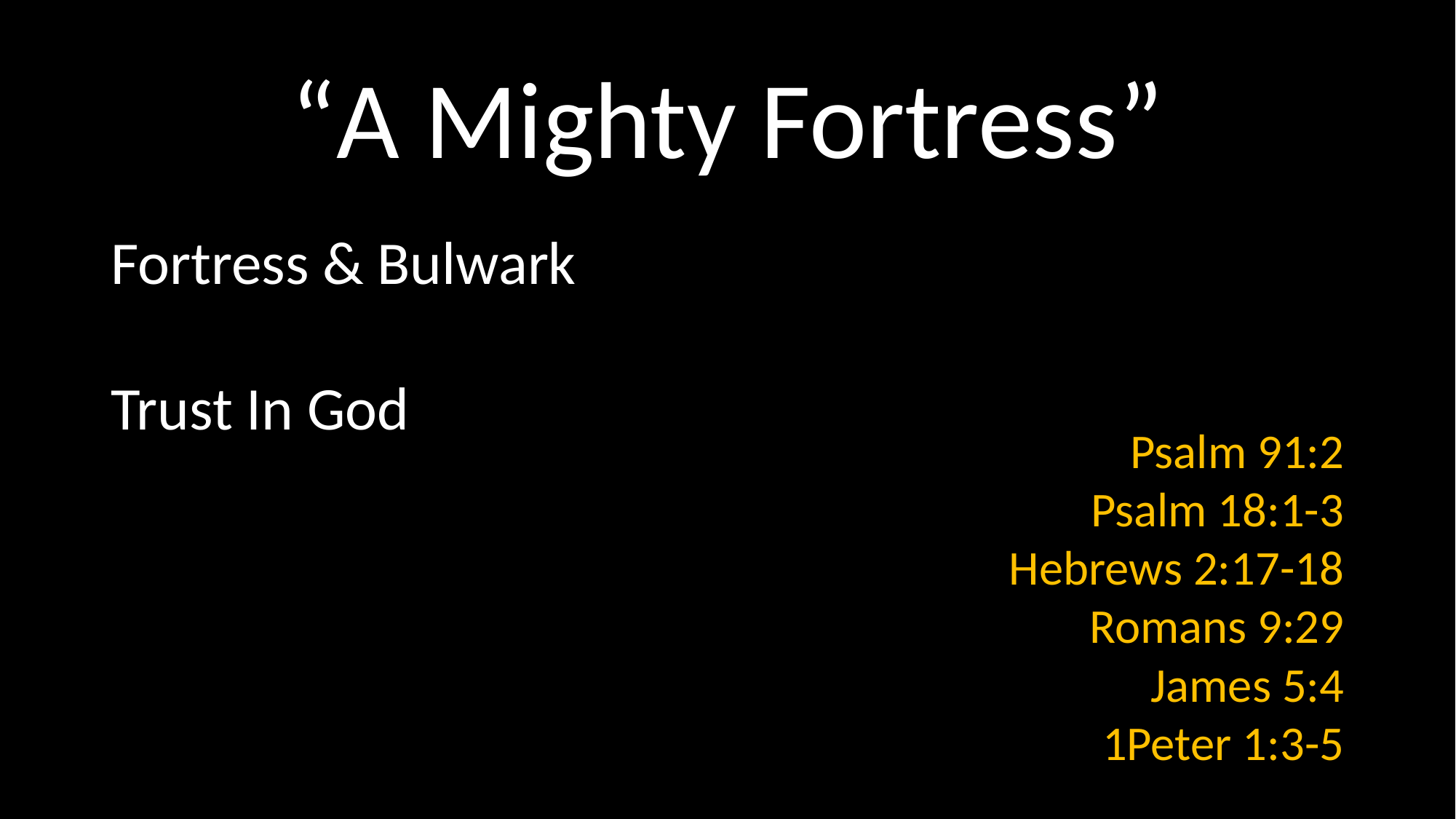

# “A Mighty Fortress”
Fortress & Bulwark
Trust In God
Psalm 91:2
Psalm 18:1-3
Hebrews 2:17-18
Romans 9:29
James 5:4
1Peter 1:3-5